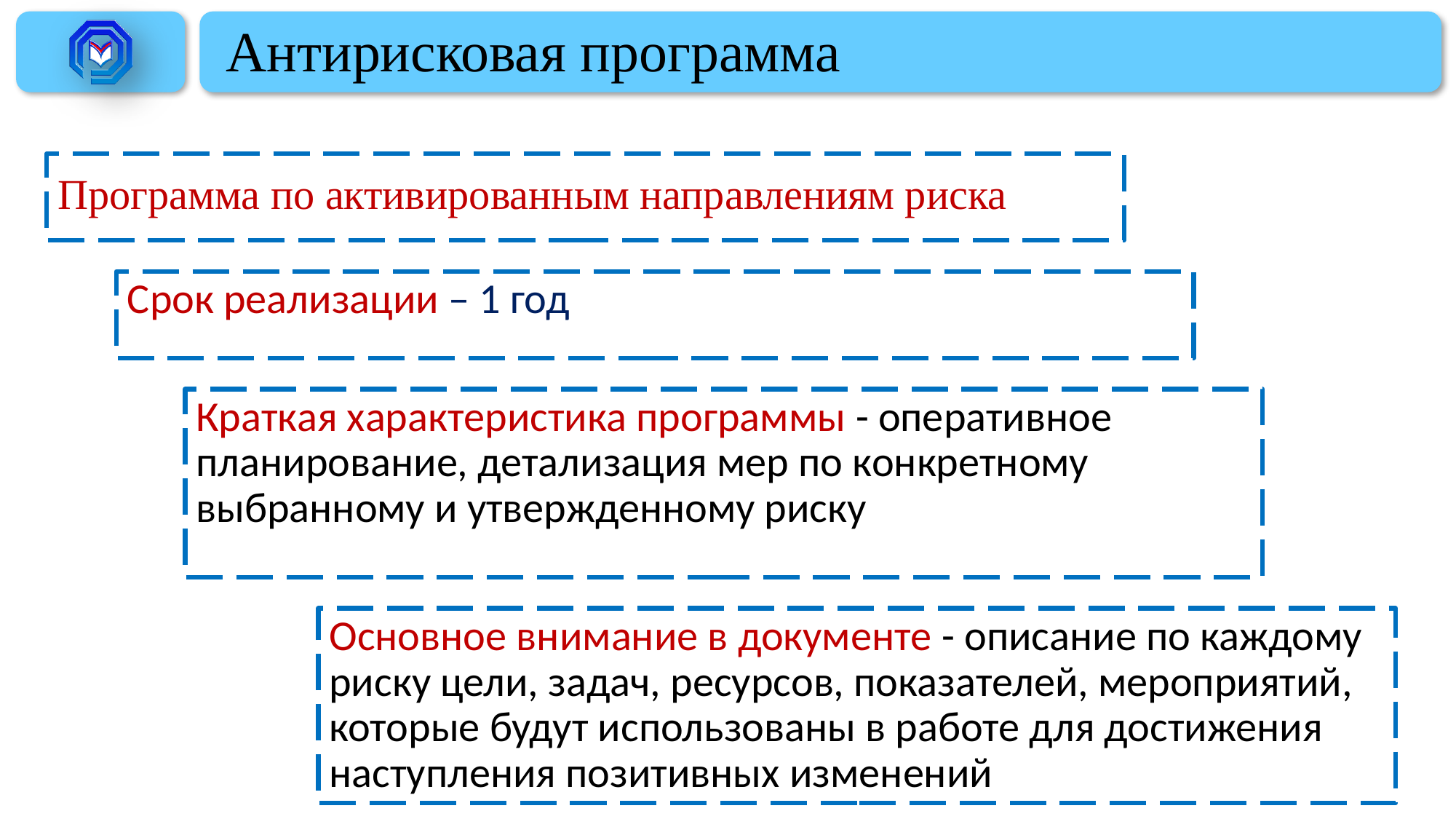

# Антирисковая программа
Программа по активированным направлениям риска

Срок реализации – 1 год

Краткая характеристика программы - оперативное планирование, детализация мер по конкретному выбранному и утвержденному риску

Основное внимание в документе - описание по каждому риску цели, задач, ресурсов, показателей, мероприятий, которые будут использованы в работе для достижения наступления позитивных изменений